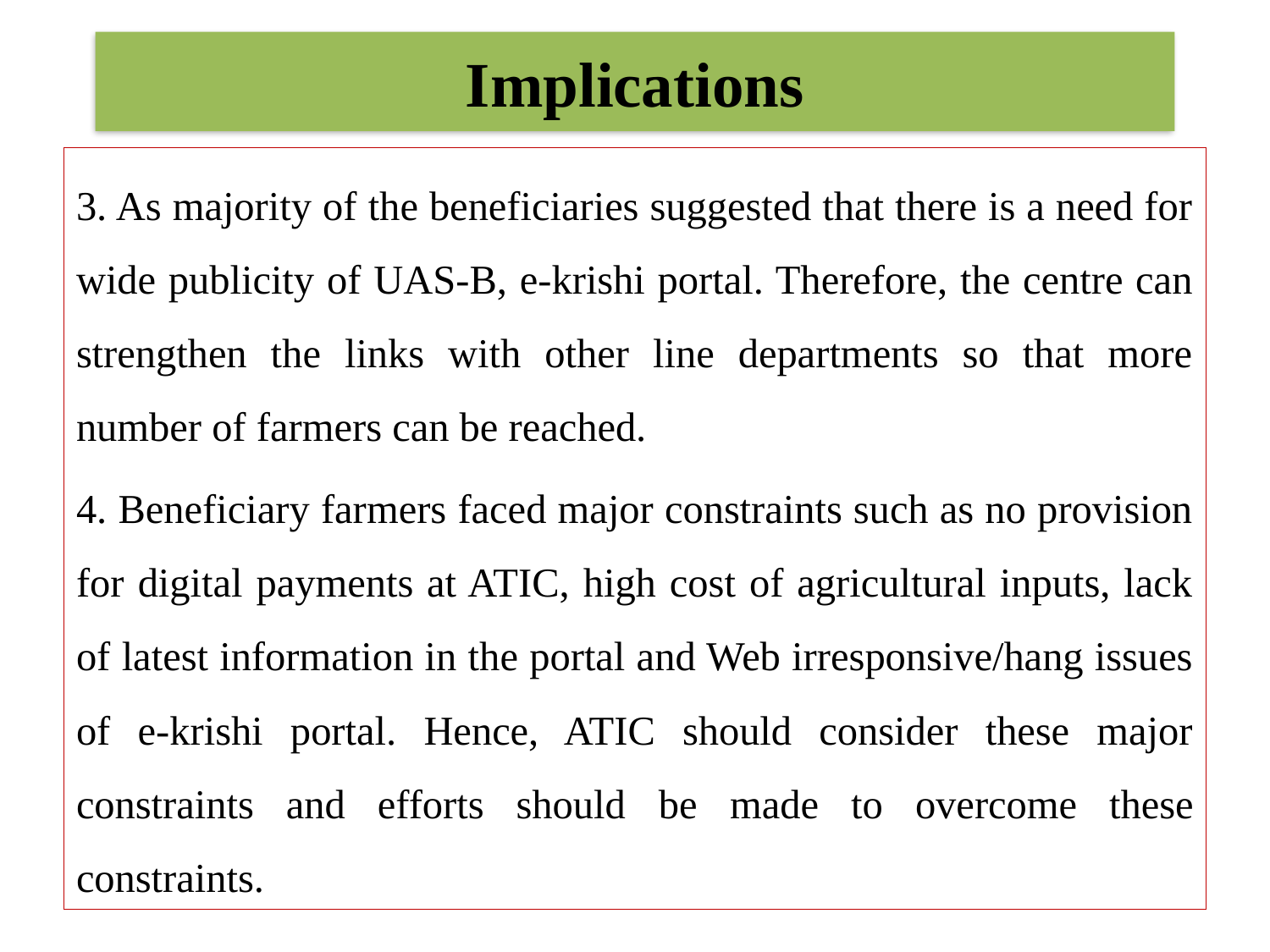

# Implications
3. As majority of the beneficiaries suggested that there is a need for wide publicity of UAS-B, e-krishi portal. Therefore, the centre can strengthen the links with other line departments so that more number of farmers can be reached.
4. Beneficiary farmers faced major constraints such as no provision for digital payments at ATIC, high cost of agricultural inputs, lack of latest information in the portal and Web irresponsive/hang issues of e-krishi portal. Hence, ATIC should consider these major constraints and efforts should be made to overcome these constraints.